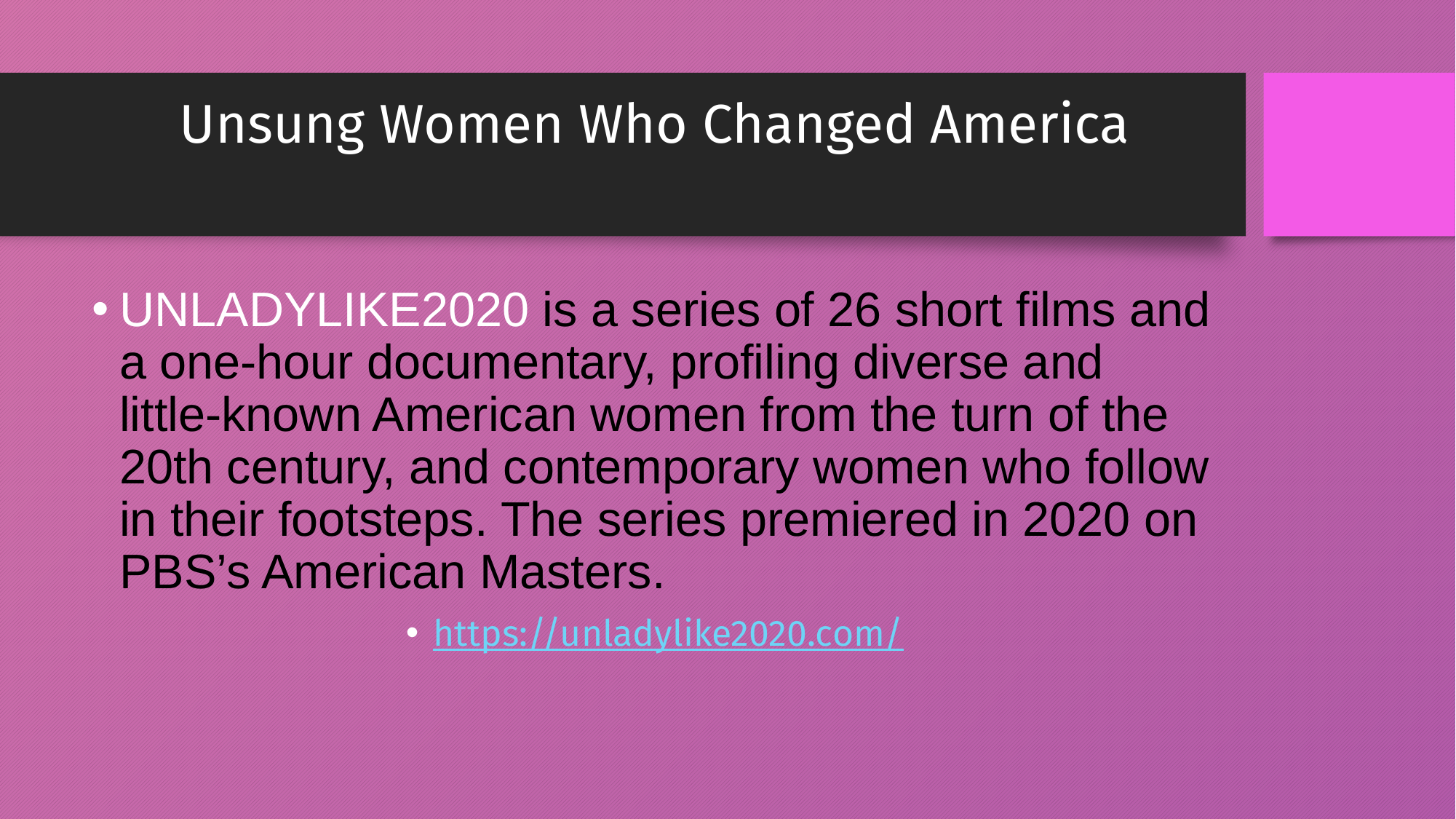

# Unsung Women Who Changed America
UNLADYLIKE2020 is a series of 26 short films and a one-hour documentary, profiling diverse and little-known American women from the turn of the 20th century, and contemporary women who follow in their footsteps. The series premiered in 2020 on PBS’s American Masters.
https://unladylike2020.com/